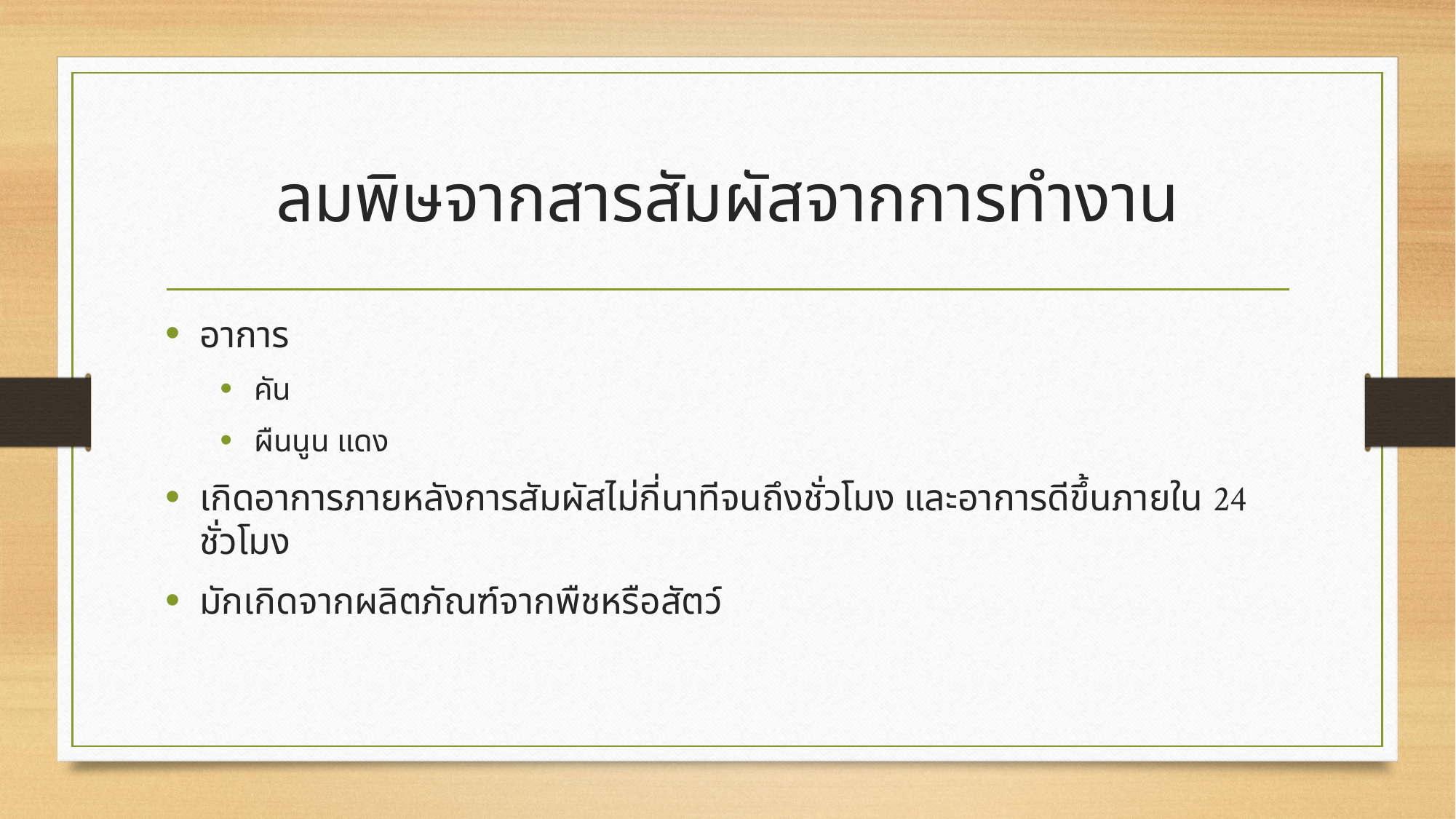

# ลมพิษจากสารสัมผัสจากการทำงาน
อาการ
คัน
ผืนนูน แดง
เกิดอาการภายหลังการสัมผัสไม่กี่นาทีจนถึงชั่วโมง และอาการดีขึ้นภายใน 24  ชั่วโมง
มักเกิดจากผลิตภัณฑ์จากพืชหรือสัตว์